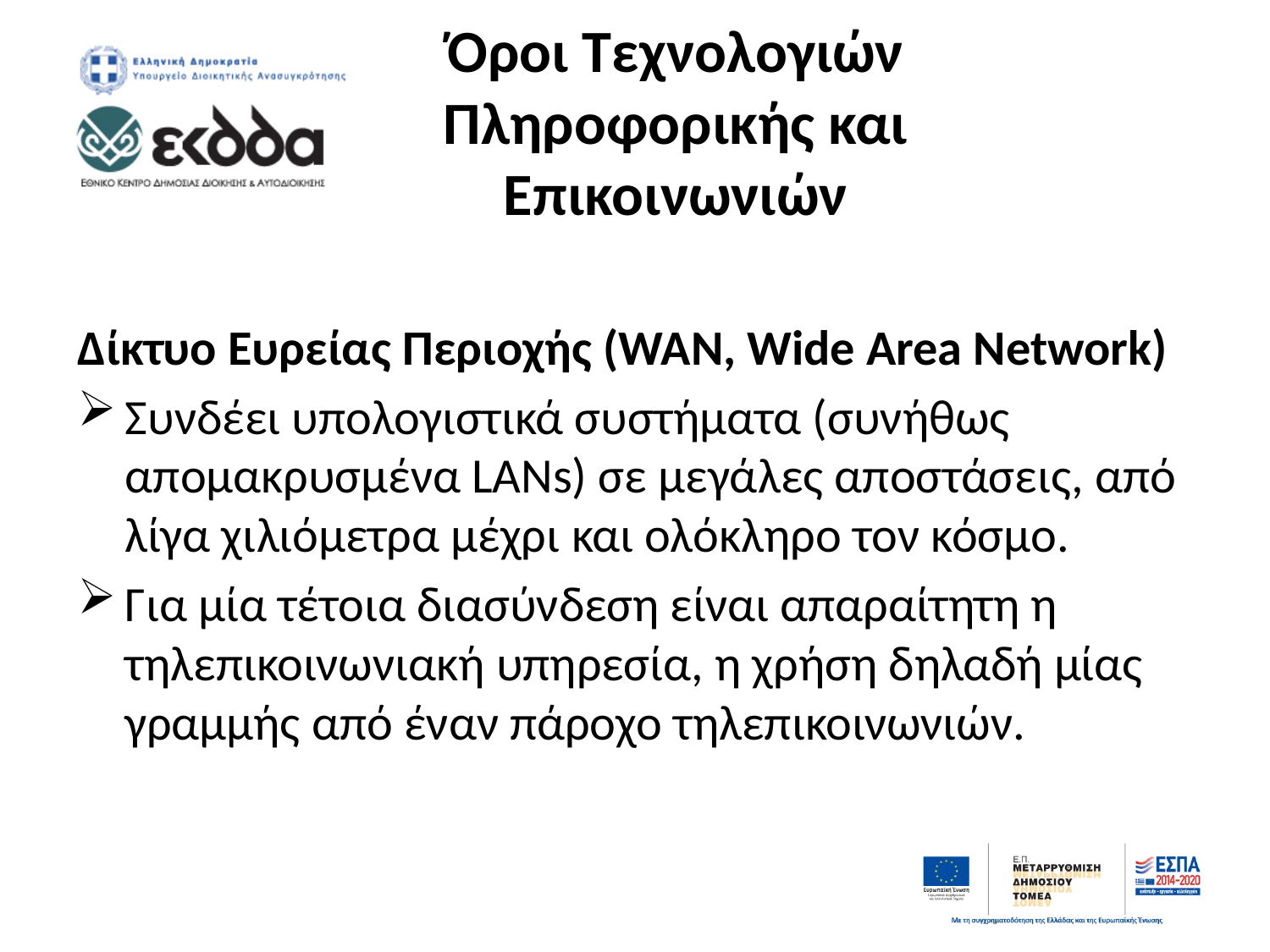

# Όροι Τεχνολογιών Πληροφορικής και Επικοινωνιών
Δίκτυο Ευρείας Περιοχής (WAN, Wide Area Network)
Συνδέει υπολογιστικά συστήματα (συνήθως απομακρυσμένα LANs) σε μεγάλες αποστάσεις, από λίγα χιλιόμετρα μέχρι και ολόκληρο τον κόσμο.
Για μία τέτοια διασύνδεση είναι απαραίτητη η τηλεπικοινωνιακή υπηρεσία, η χρήση δηλαδή μίας γραμμής από έναν πάροχο τηλεπικοινωνιών.